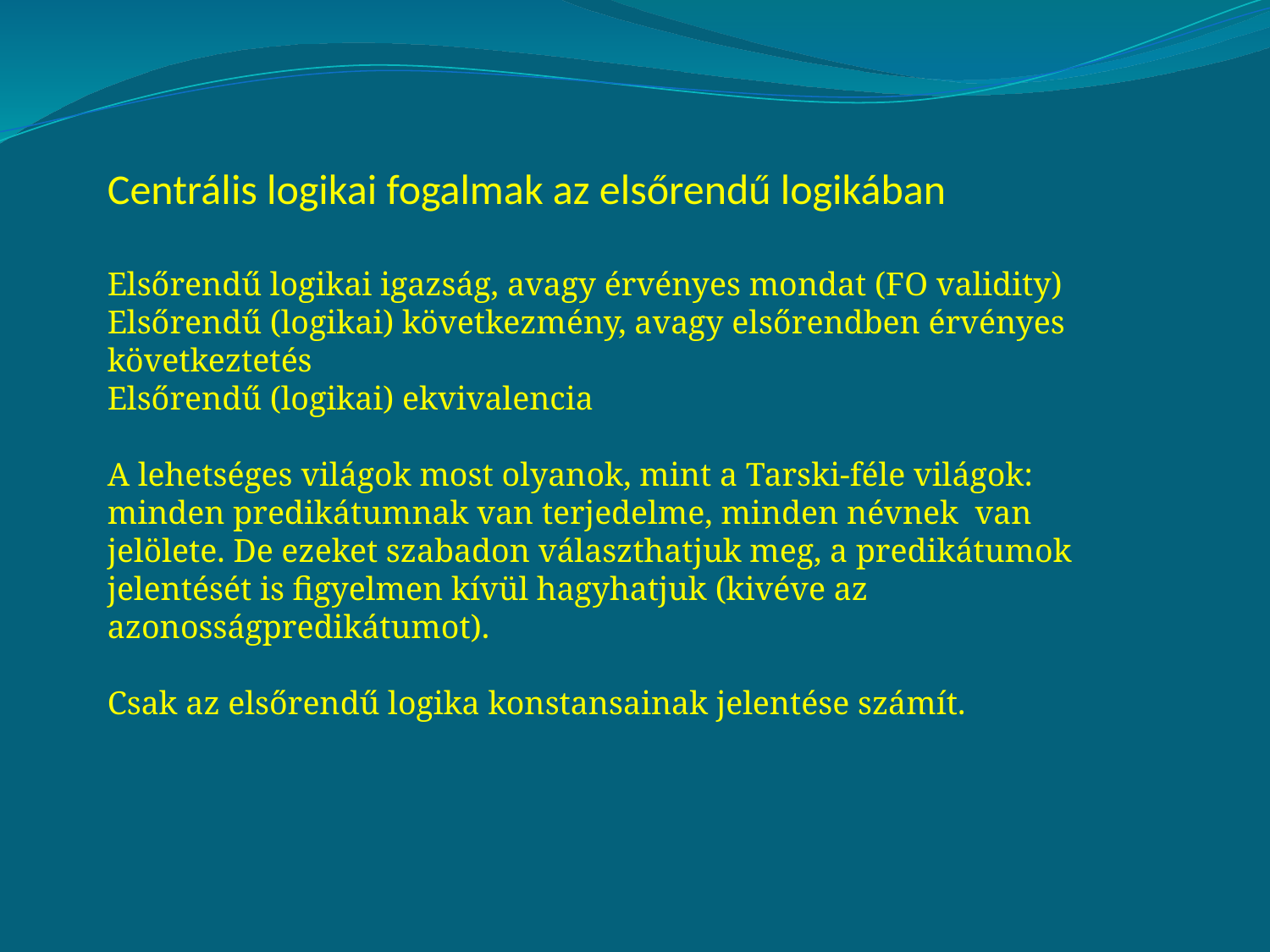

Centrális logikai fogalmak az elsőrendű logikában

Elsőrendű logikai igazság, avagy érvényes mondat (FO validity)
Elsőrendű (logikai) következmény, avagy elsőrendben érvényes következtetés
Elsőrendű (logikai) ekvivalencia

A lehetséges világok most olyanok, mint a Tarski-féle világok: minden predikátumnak van terjedelme, minden névnek  van jelölete. De ezeket szabadon választhatjuk meg, a predikátumok jelentését is figyelmen kívül hagyhatjuk (kivéve az azonosságpredikátumot).

Csak az elsőrendű logika konstansainak jelentése számít.